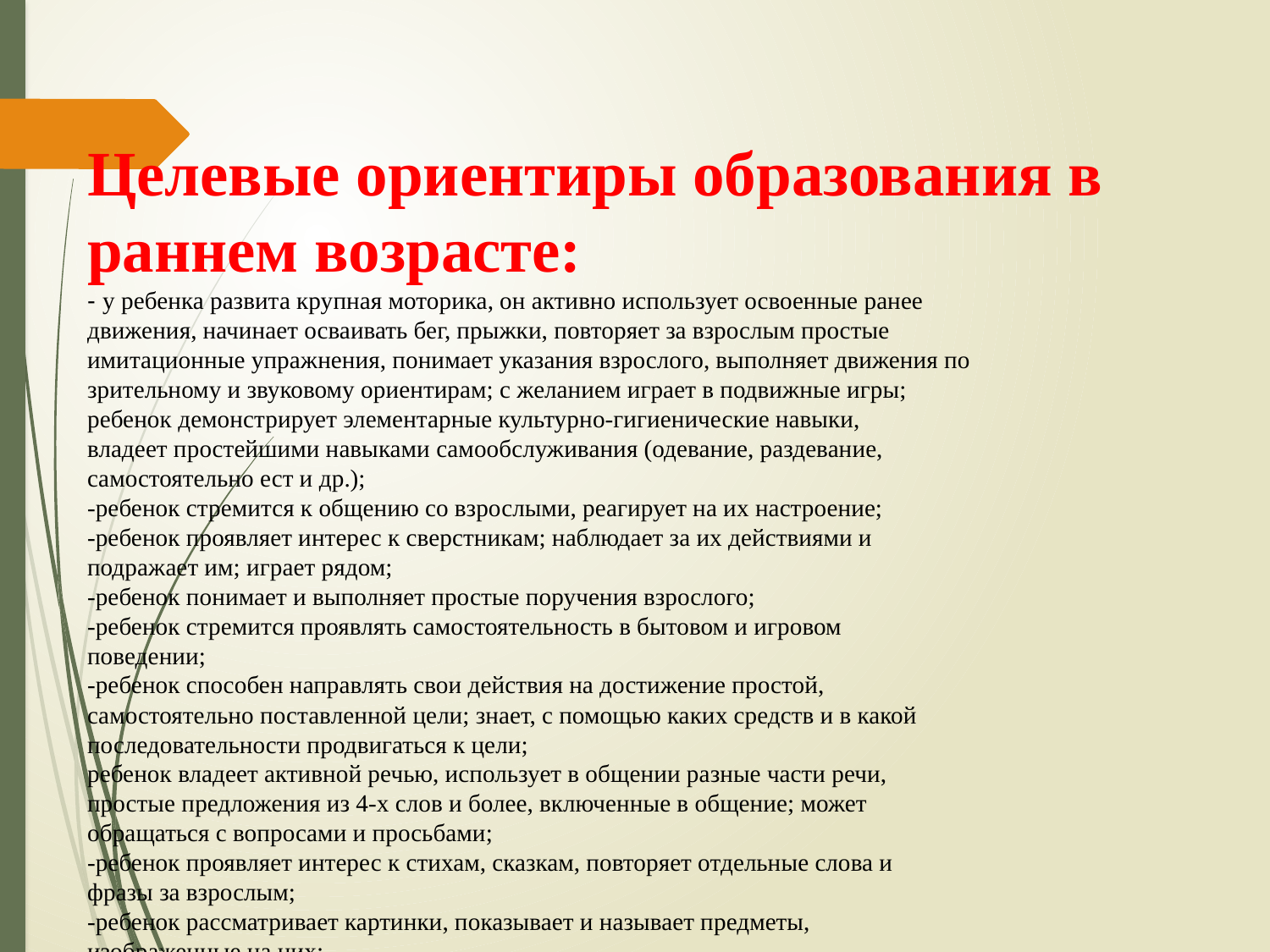

Целевые ориентиры образования в раннем возрасте:
- у ребенка развита крупная моторика, он активно использует освоенные ранее
движения, начинает осваивать бег, прыжки, повторяет за взрослым простые
имитационные упражнения, понимает указания взрослого, выполняет движения по
зрительному и звуковому ориентирам; с желанием играет в подвижные игры;
ребенок демонстрирует элементарные культурно-гигиенические навыки,
владеет простейшими навыками самообслуживания (одевание, раздевание,
самостоятельно ест и др.);
-ребенок стремится к общению со взрослыми, реагирует на их настроение;
-ребенок проявляет интерес к сверстникам; наблюдает за их действиями и
подражает им; играет рядом;
-ребенок понимает и выполняет простые поручения взрослого;
-ребенок стремится проявлять самостоятельность в бытовом и игровом
поведении;
-ребенок способен направлять свои действия на достижение простой,
самостоятельно поставленной цели; знает, с помощью каких средств и в какой
последовательности продвигаться к цели;
ребенок владеет активной речью, использует в общении разные части речи,
простые предложения из 4-х слов и более, включенные в общение; может
обращаться с вопросами и просьбами;
-ребенок проявляет интерес к стихам, сказкам, повторяет отдельные слова и
фразы за взрослым;
-ребенок рассматривает картинки, показывает и называет предметы,
изображенные на них;